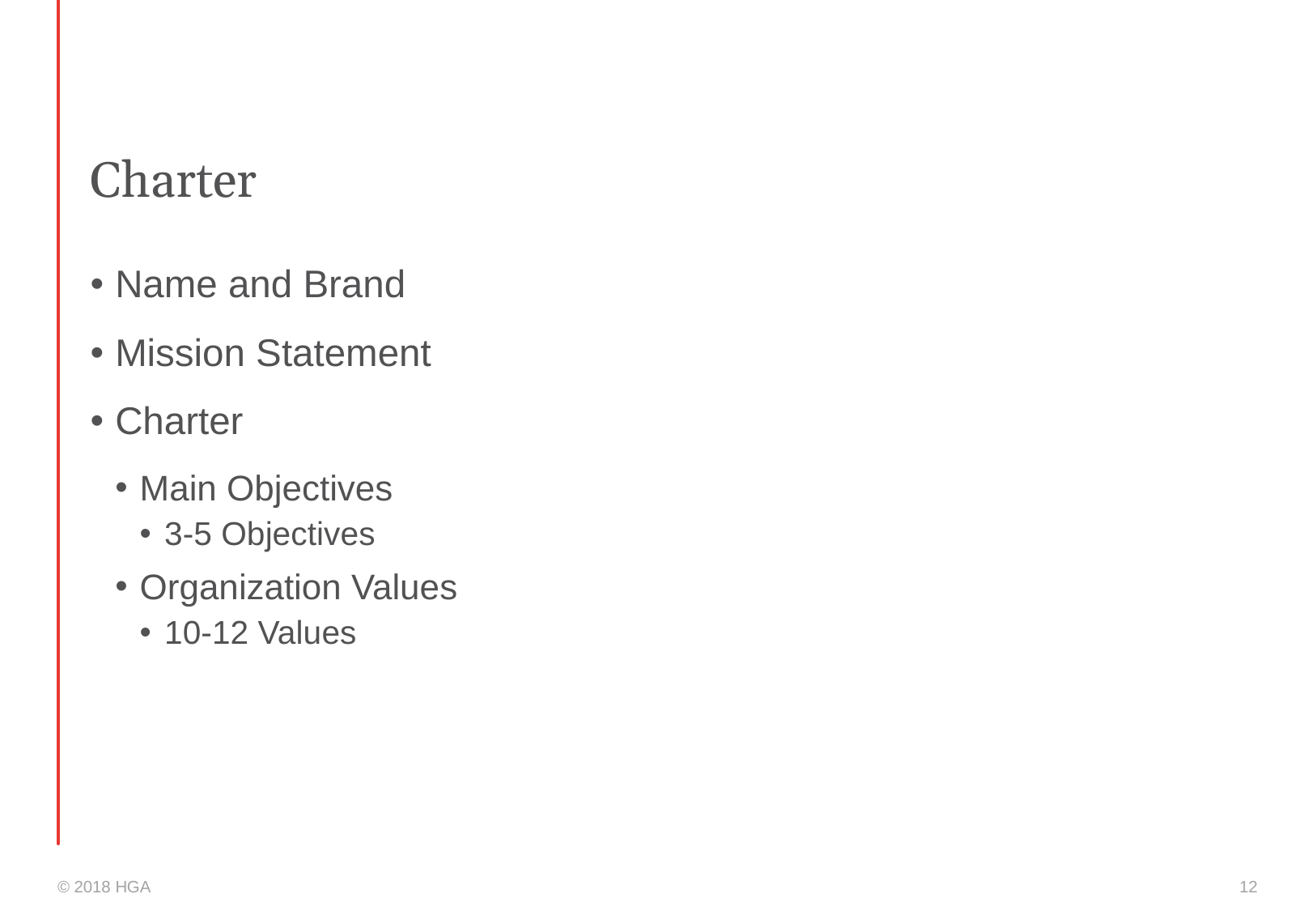

# Charter
Name and Brand
Mission Statement
Charter
Main Objectives
3-5 Objectives
Organization Values
10-12 Values
© 2018 HGA
12